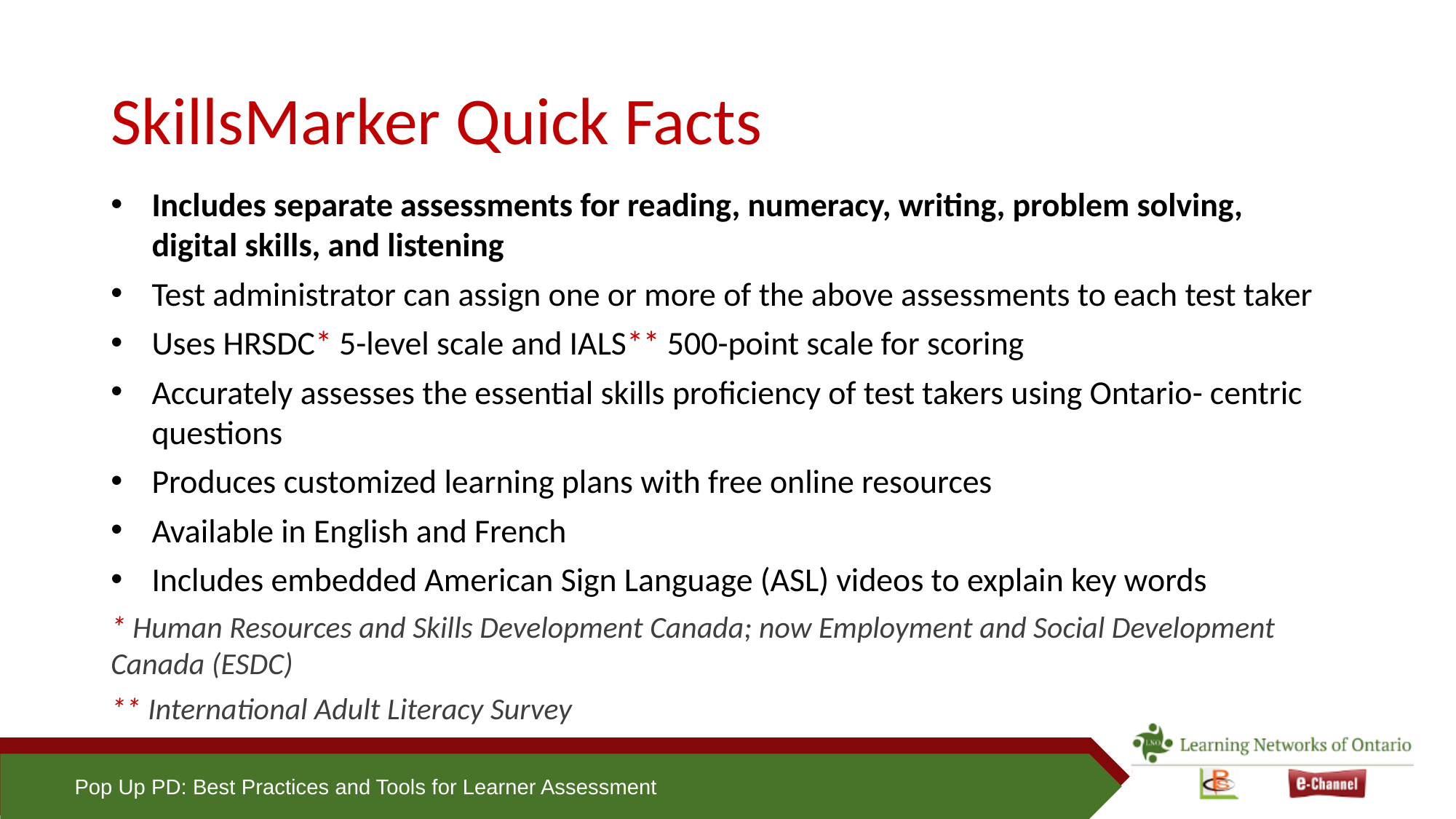

# SkillsMarker Quick Facts
Includes separate assessments for reading, numeracy, writing, problem solving, digital skills, and listening
Test administrator can assign one or more of the above assessments to each test taker
Uses HRSDC* 5-level scale and IALS** 500-point scale for scoring
Accurately assesses the essential skills proficiency of test takers using Ontario- centric questions
Produces customized learning plans with free online resources
Available in English and French
Includes embedded American Sign Language (ASL) videos to explain key words
* Human Resources and Skills Development Canada; now Employment and Social Development Canada (ESDC)
** International Adult Literacy Survey